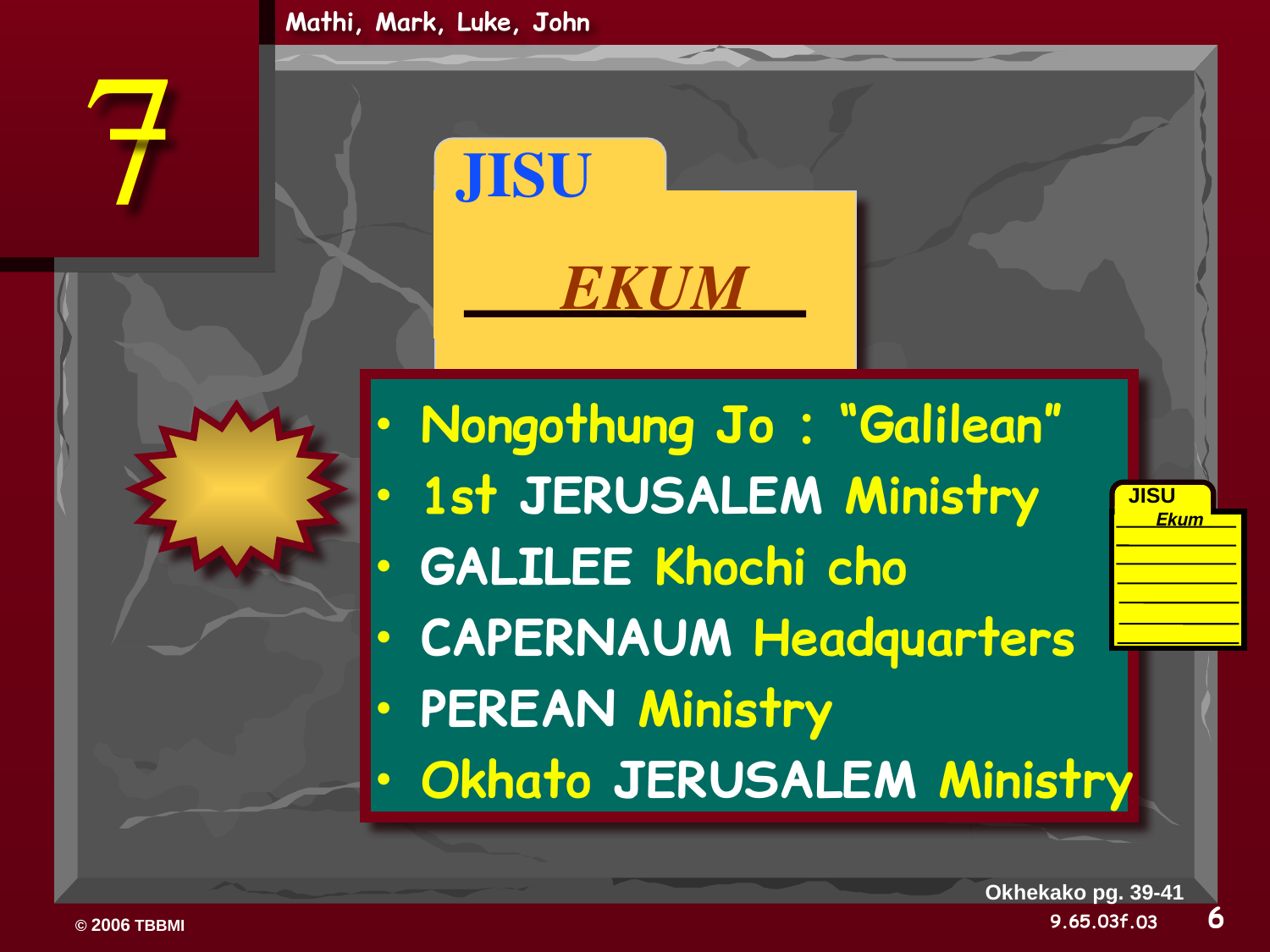

Mathi, Mark, Luke, John
7

   JISU

EKUM

• Nongothung Jo : “Galilean”
• 1st JERUSALEM Ministry
• GALILEE Khochi cho
• CAPERNAUM Headquarters
• PEREAN Ministry
• Okhato JERUSALEM Ministry

JISU

Ekum

Okhekako pg. 39-41
6

03